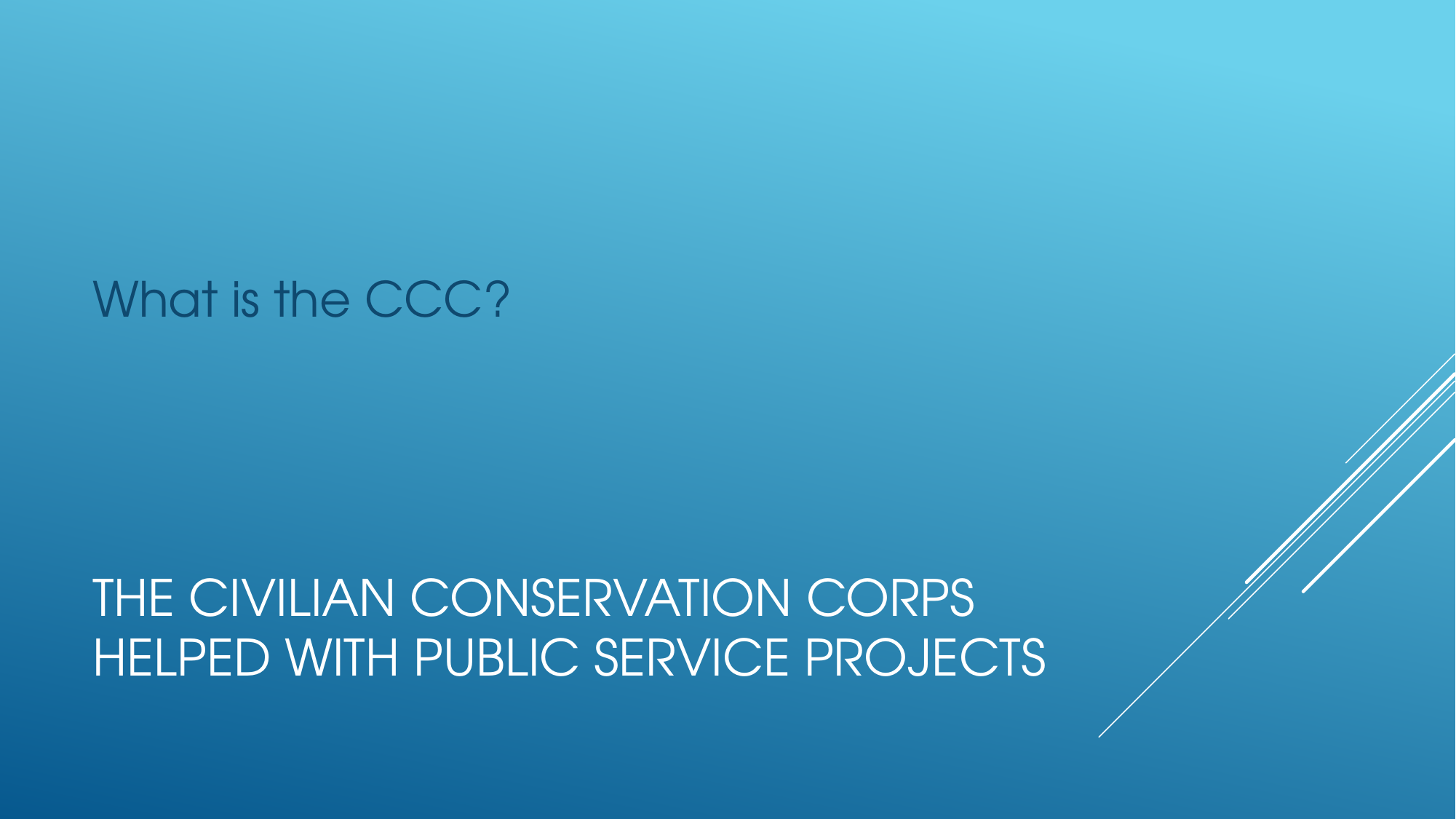

What is the CCC?
# The Civilian conservation corps helped with public service projects